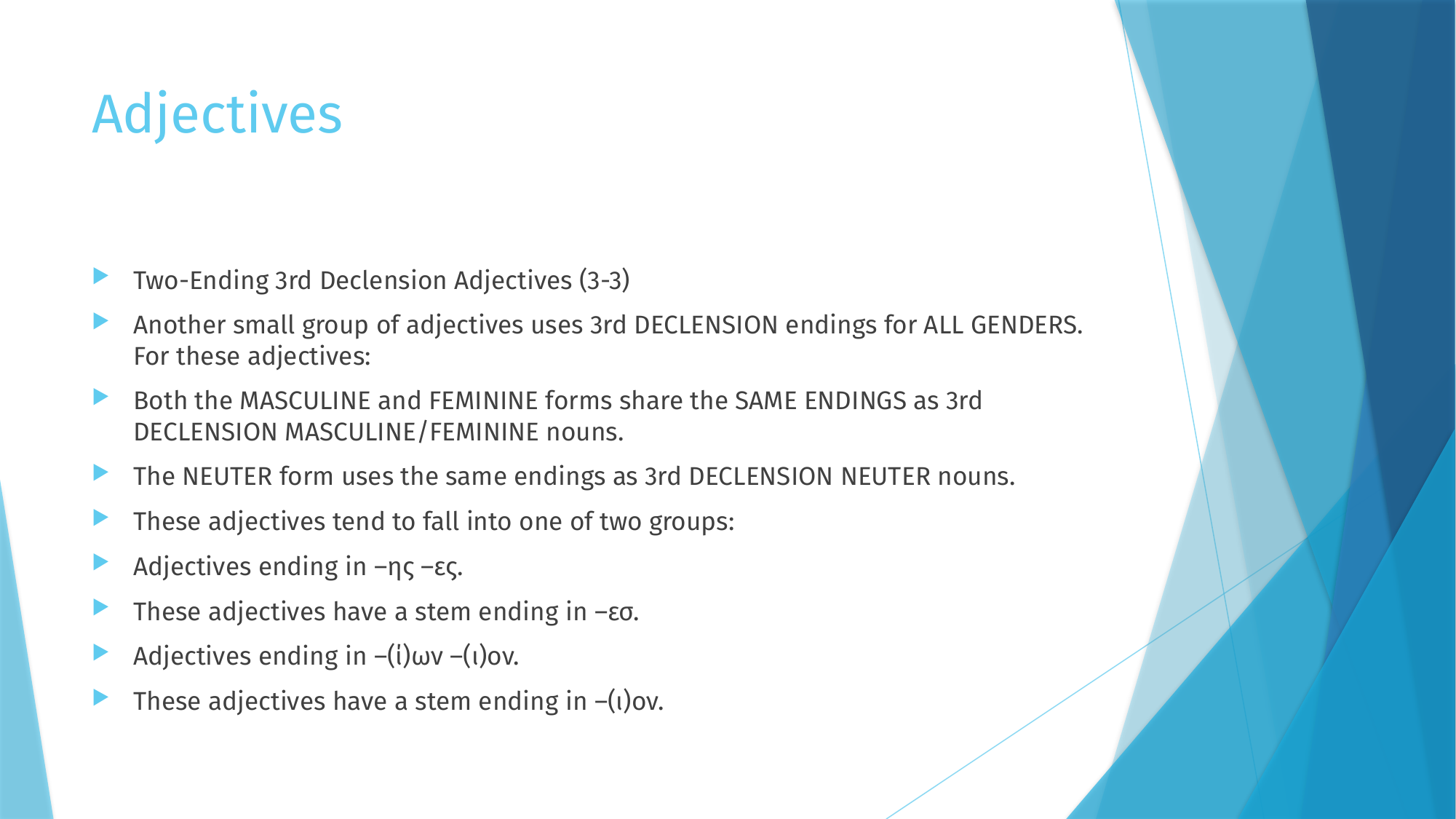

# Adjectives
Two-Ending 3rd Declension Adjectives (3-3)
Another small group of adjectives uses 3rd DECLENSION endings for ALL GENDERS. For these adjectives:
Both the MASCULINE and FEMININE forms share the SAME ENDINGS as 3rd DECLENSION MASCULINE/FEMININE nouns.
The NEUTER form uses the same endings as 3rd DECLENSION NEUTER nouns.
These adjectives tend to fall into one of two groups:
Adjectives ending in –ης –ες.
These adjectives have a stem ending in –εσ.
Adjectives ending in –(ί)ων –(ι)ον.
These adjectives have a stem ending in –(ι)ον.